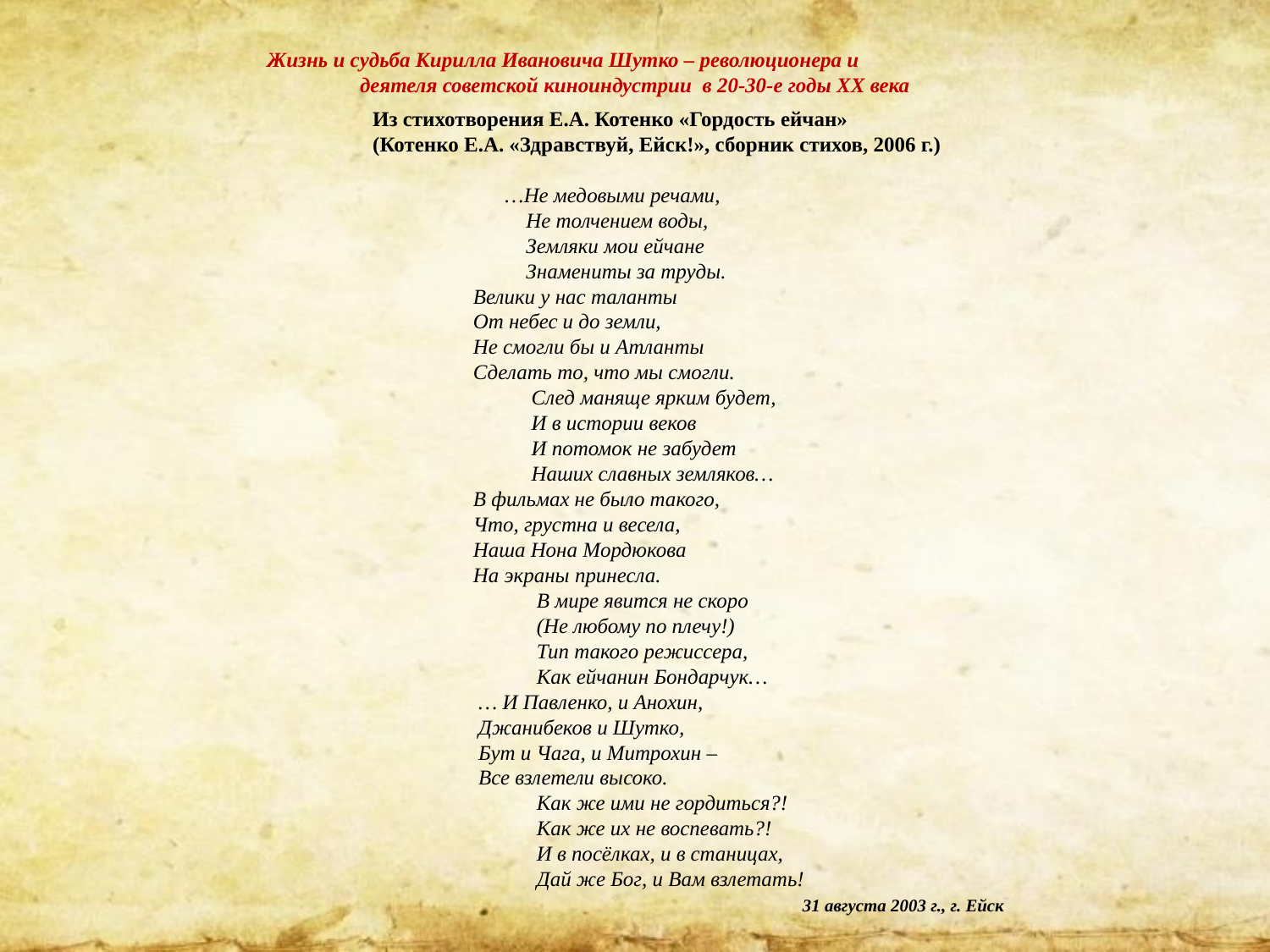

Жизнь и судьба Кирилла Ивановича Шутко – революционера и                            деятеля советской киноиндустрии  в 20-30-е годы ХХ века
Из стихотворения Е.А. Котенко «Гордость ейчан»
(Котенко Е.А. «Здравствуй, Ейск!», сборник стихов, 2006 г.)

                         …Не медовыми речами,
                             Не толчением воды,
                             Земляки мои ейчане
                             Знамениты за труды.
                   Велики у нас таланты
                   От небес и до земли,
                   Не смогли бы и Атланты
                   Сделать то, что мы смогли.
                              След маняще ярким будет,
                              И в истории веков
                              И потомок не забудет
                              Наших славных земляков…
                   В фильмах не было такого,
                   Что, грустна и весела,
                   Наша Нона Мордюкова
                   На экраны принесла.
                               В мире явится не скоро
                               (Не любому по плечу!)
                               Тип такого режиссера,
                               Как ейчанин Бондарчук…
                    … И Павленко, и Анохин,
                    Джанибеков и Шутко,
                    Бут и Чага, и Митрохин –
                    Все взлетели высоко.
                               Как же ими не гордиться?!
                               Как же их не воспевать?!
                               И в посёлках, и в станицах,
                               Дай же Бог, и Вам взлетать!
                                                                                 31 августа 2003 г., г. Ейск